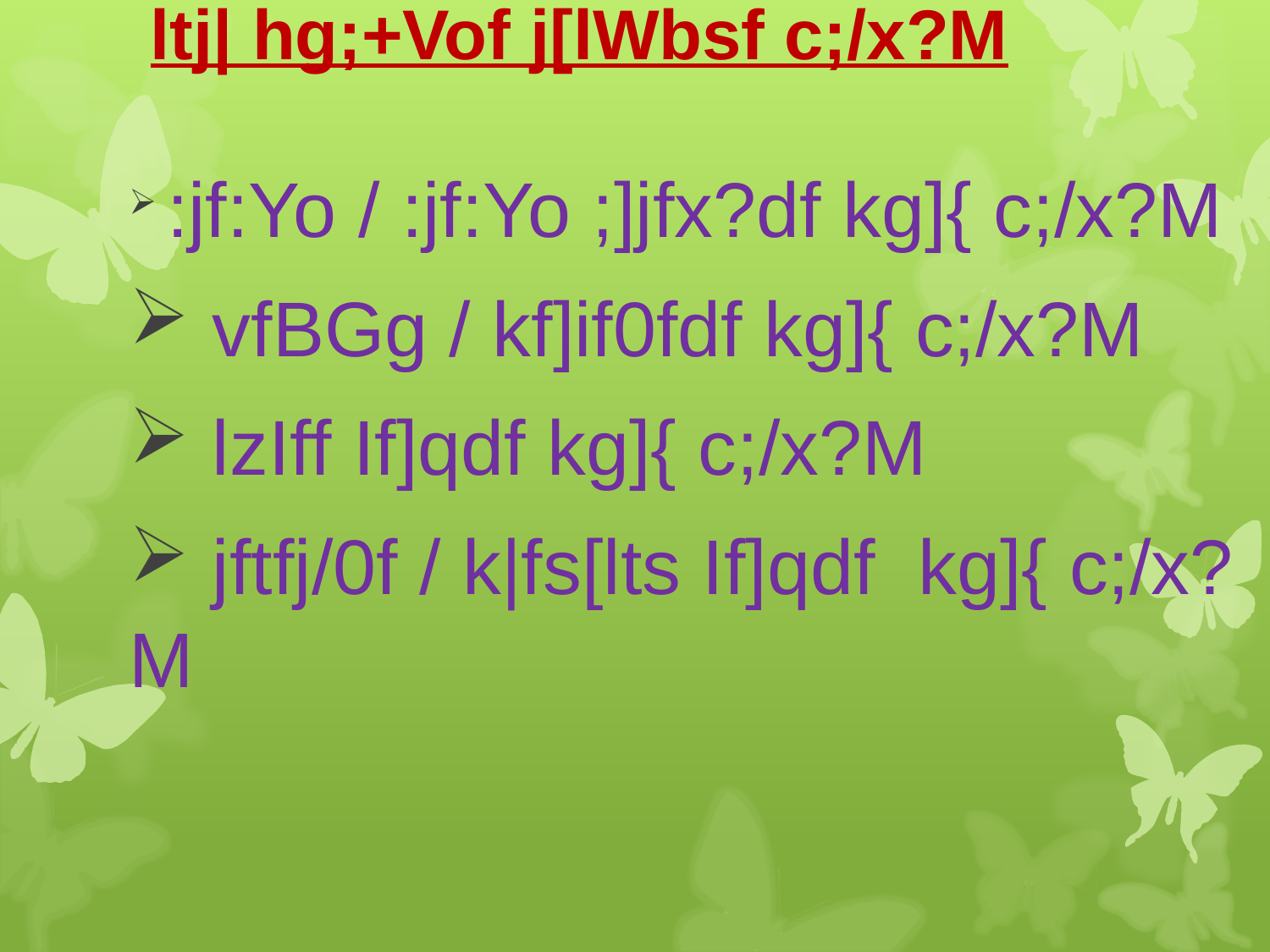

# ltj| hg;+Vof j[lWbsf c;/x?M

 :jf:Yo / :jf:Yo ;]jfx?df kg]{ c;/x?M
 vfBGg / kf]if0fdf kg]{ c;/x?M
 lzIff If]qdf kg]{ c;/x?M
 jftfj/0f / k|fs[lts If]qdf  kg]{ c;/x?M